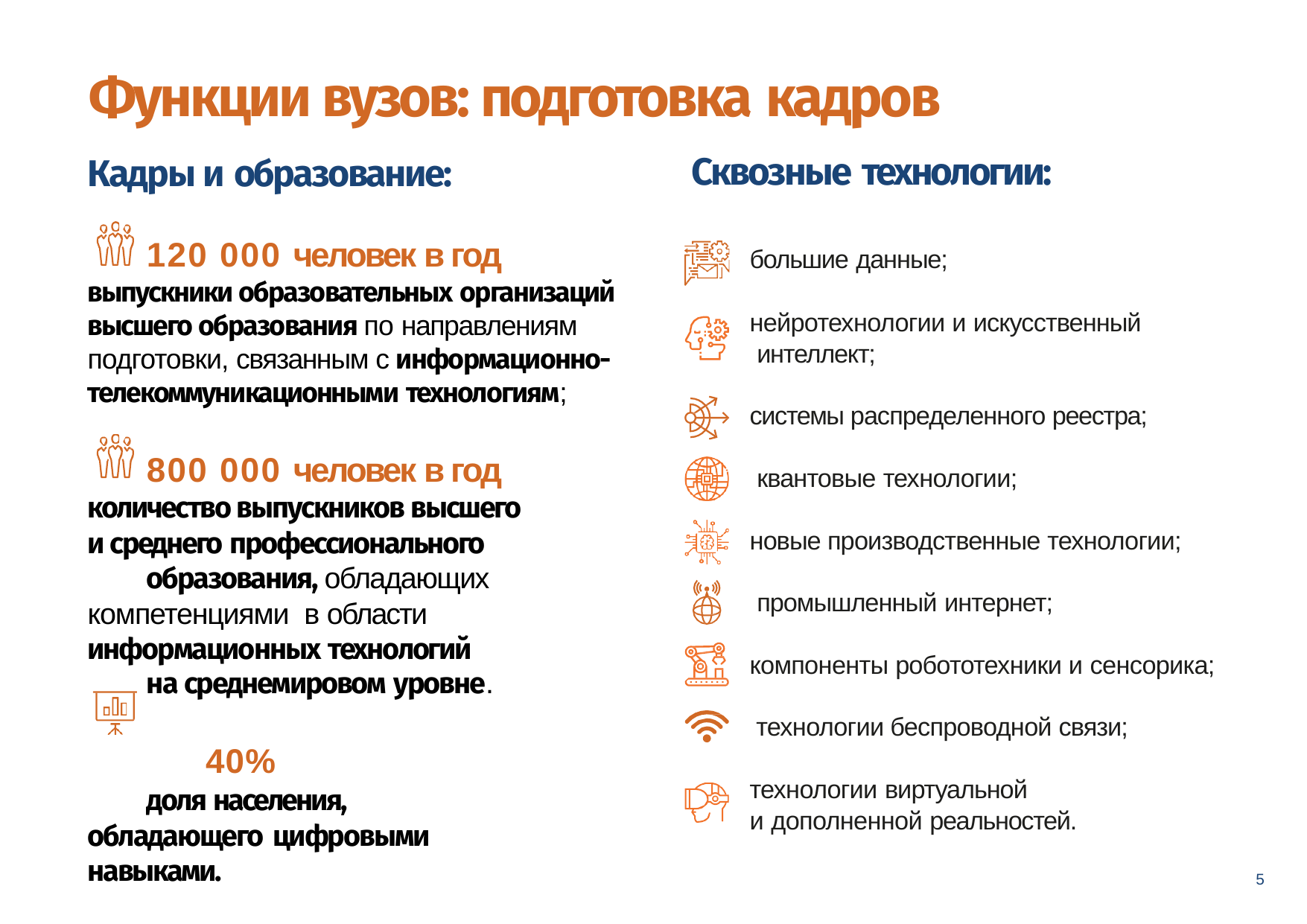

# Функции вузов: подготовка кадров
Сквозные технологии:

большие данные;

нейротехнологии и искусственный  интеллект;
системы распределенного реестра;  квантовые технологии;
новые производственные технологии;  промышленный интернет;
компоненты робототехники и сенсорика;  технологии беспроводной связи;  технологии виртуальной
и дополненной реальностей.
Кадры и образование:

120 000 человек в год  выпускники образовательных организаций  высшего образования по направлениям  подготовки, связанным с информационно-  телекоммуникационными технологиям;

800 000 человек в год  количество выпускников высшего  и среднего профессионального
образования, обладающих компетенциями  в области информационных технологий
на среднемировом уровне.

40%
доля населения, обладающего  цифровыми навыками.

5